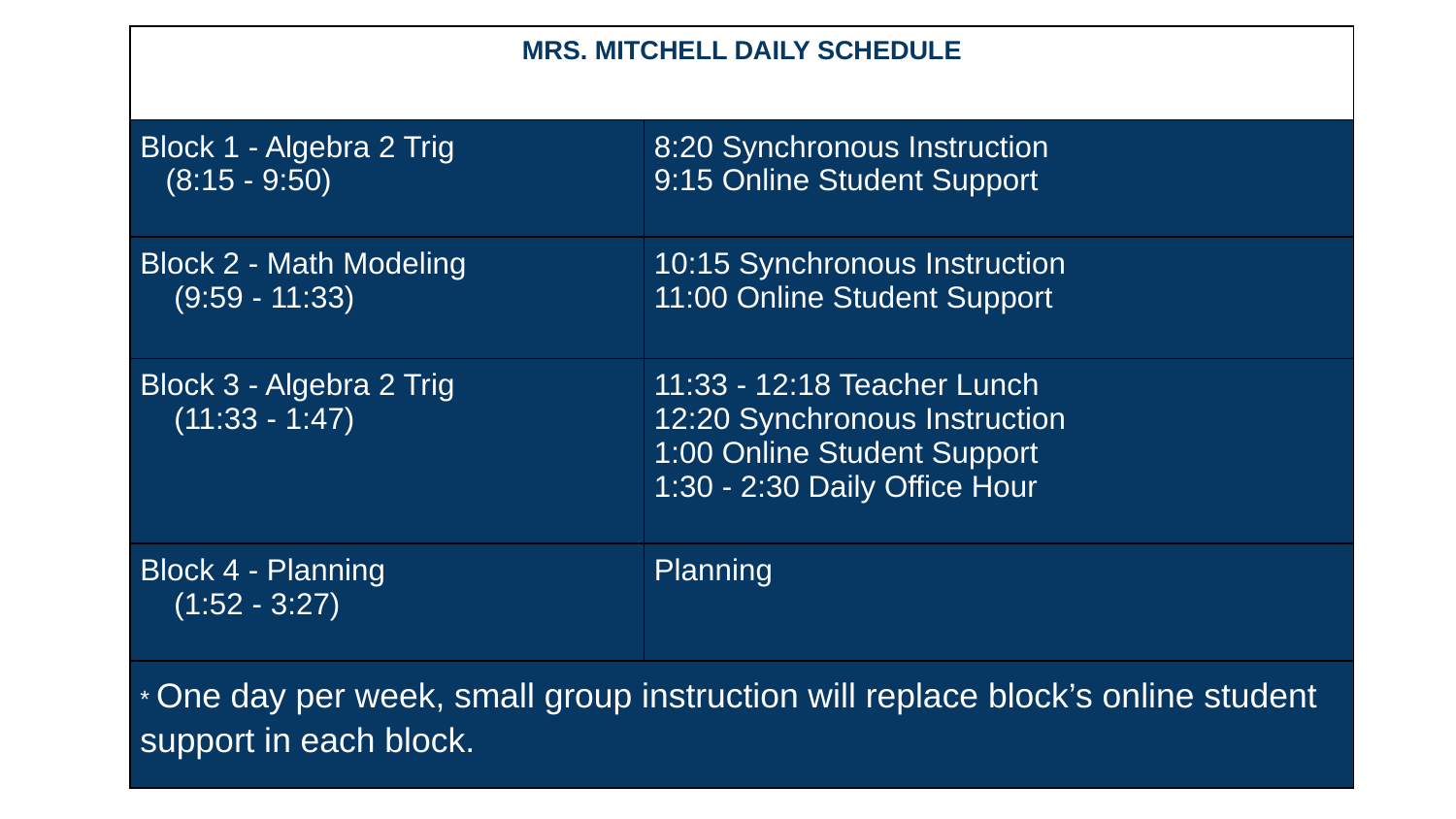

| MRS. MITCHELL DAILY SCHEDULE |  |  |  |
| --- | --- | --- | --- |
| Block 1 - Algebra 2 Trig (8:15 - 9:50) |  | 8:20 Synchronous Instruction 9:15 Online Student Support |  |
| Block 2 - Math Modeling (9:59 - 11:33) |  | 10:15 Synchronous Instruction 11:00 Online Student Support |  |
| Block 3 - Algebra 2 Trig (11:33 - 1:47) |  | 11:33 - 12:18 Teacher Lunch 12:20 Synchronous Instruction 1:00 Online Student Support 1:30 - 2:30 Daily Office Hour |  |
| Block 4 - Planning (1:52 - 3:27) |  | Planning |  |
| \* One day per week, small group instruction will replace block’s online student support in each block. |  |  |  |

# Daily Schedule Examples For Teachers